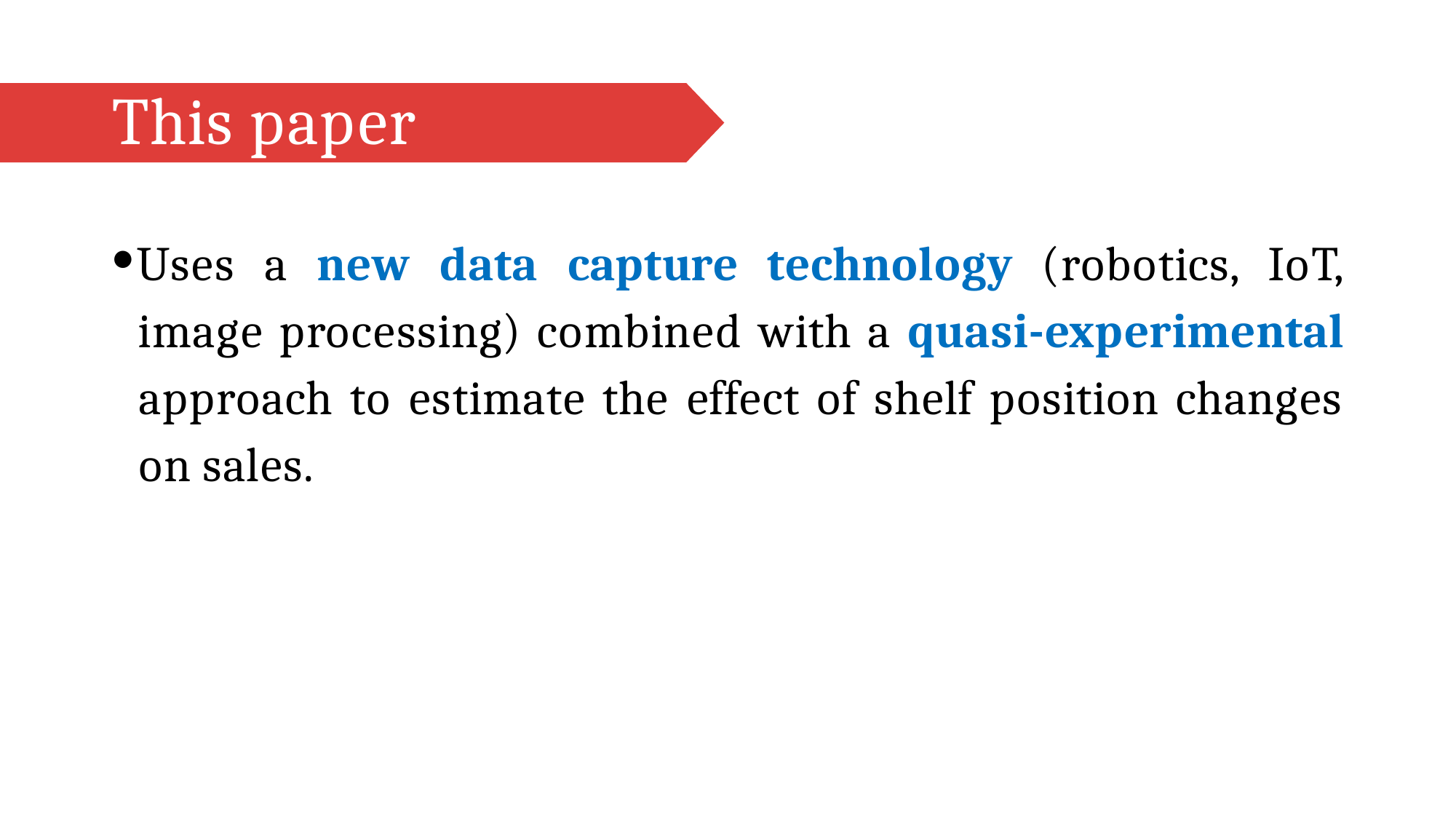

# This paper

Uses a new data capture technology (robotics, IoT, image processing) combined with a quasi-experimental approach to estimate the effect of shelf position changes on sales.